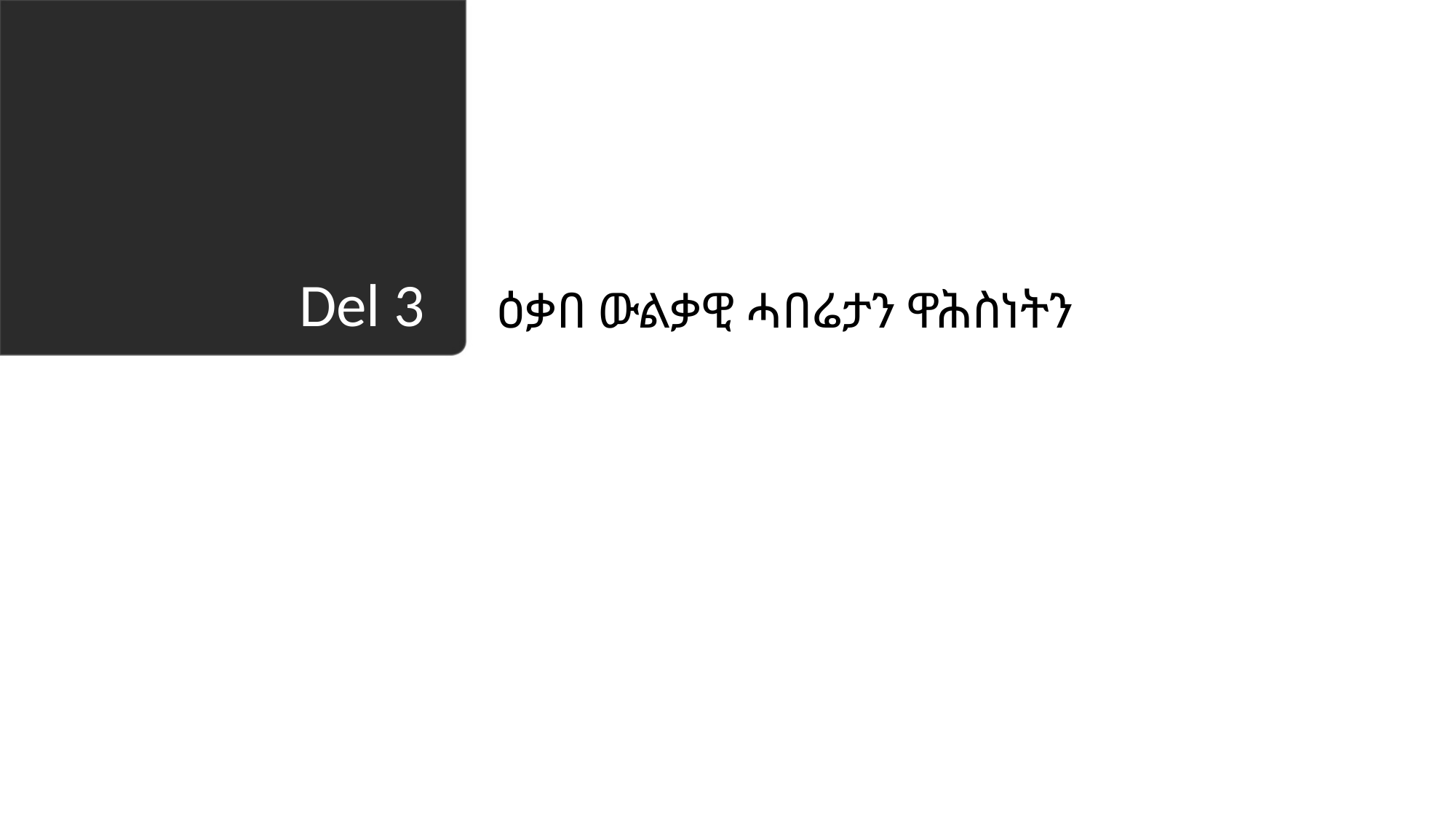

ዕቃበ ውልቃዊ ሓበሬታን ዋሕስነትን
# Del 3